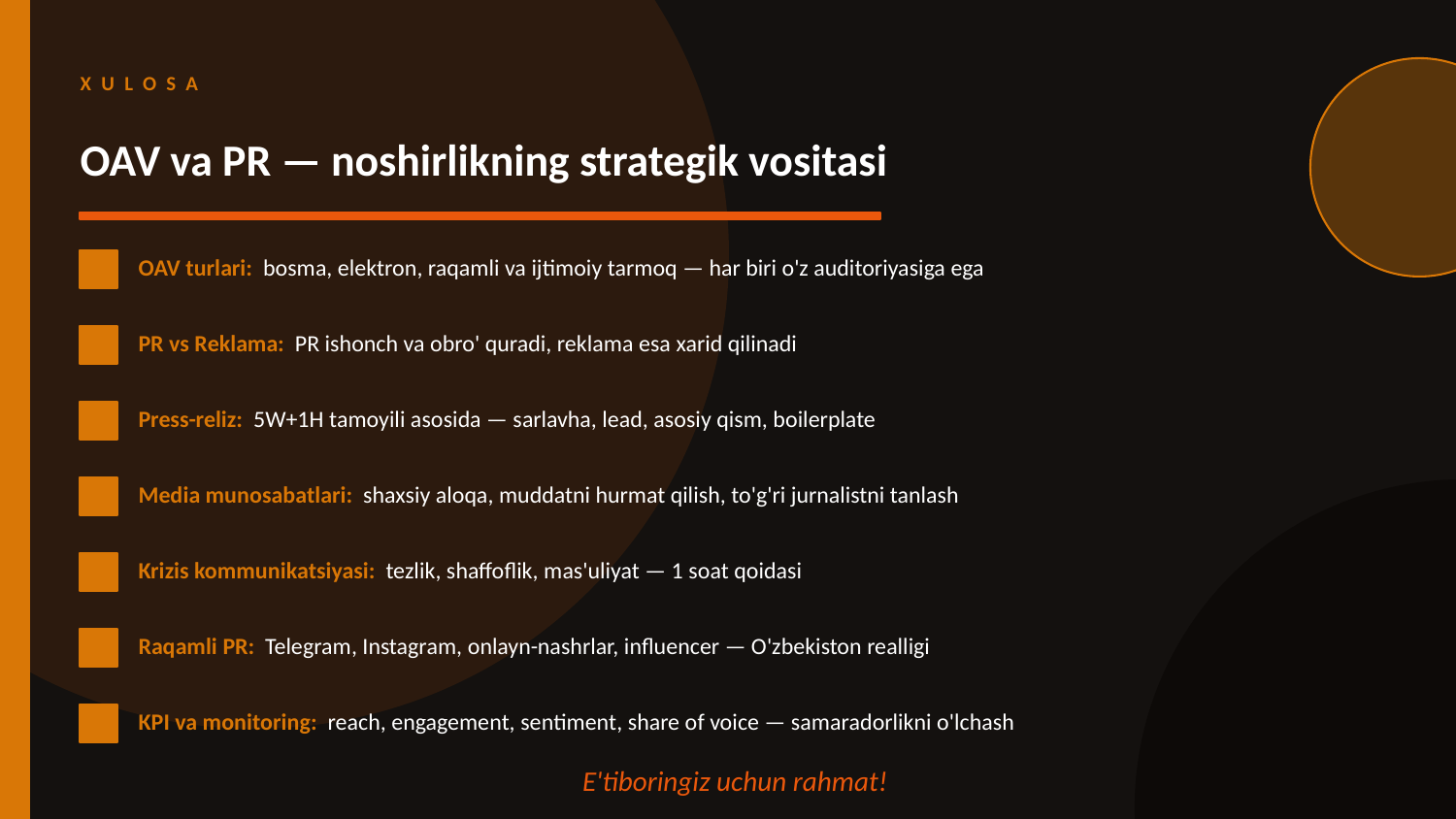

XULOSA
OAV va PR — noshirlikning strategik vositasi

OAV turlari:  bosma, elektron, raqamli va ijtimoiy tarmoq — har biri o'z auditoriyasiga ega

PR vs Reklama:  PR ishonch va obro' quradi, reklama esa xarid qilinadi

Press-reliz:  5W+1H tamoyili asosida — sarlavha, lead, asosiy qism, boilerplate

Media munosabatlari:  shaxsiy aloqa, muddatni hurmat qilish, to'g'ri jurnalistni tanlash

Krizis kommunikatsiyasi:  tezlik, shaffoflik, mas'uliyat — 1 soat qoidasi

Raqamli PR:  Telegram, Instagram, onlayn-nashrlar, influencer — O'zbekiston realligi

KPI va monitoring:  reach, engagement, sentiment, share of voice — samaradorlikni o'lchash

E'tiboringiz uchun rahmat!